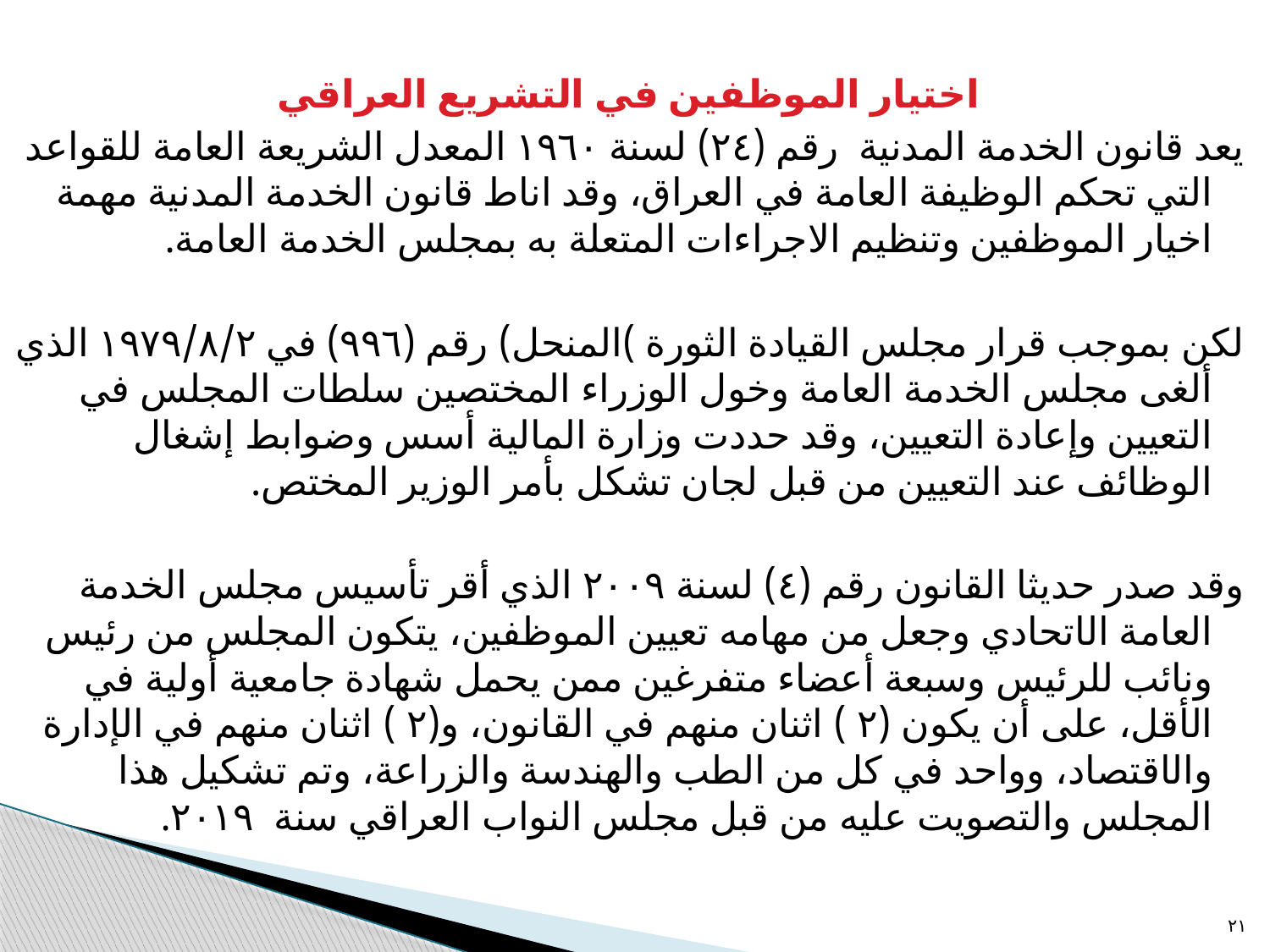

اختيار الموظفين في التشريع العراقي
يعد قانون الخدمة المدنية  رقم (٢٤) لسنة ١٩٦٠ المعدل الشريعة العامة للقواعد التي تحكم الوظيفة العامة في العراق، وقد اناط قانون الخدمة المدنية مهمة اخيار الموظفين وتنظيم الاجراءات المتعلة به بمجلس الخدمة العامة.

لكن بموجب قرار مجلس القيادة الثورة )المنحل) رقم (٩٩٦) في ١٩٧٩/٨/٢ الذي ألغى مجلس الخدمة العامة وخول الوزراء المختصين سلطات المجلس في التعيين وإعادة التعيين، وقد حددت وزارة المالية أسس وضوابط إشغال الوظائف عند التعيين من قبل لجان تشكل بأمر الوزير المختص.

وقد صدر حديثا القانون رقم (٤) لسنة ٢٠٠٩ الذي أقر تأسيس مجلس الخدمة العامة الاتحادي وجعل من مهامه تعيين الموظفين، يتكون المجلس من رئيس ونائب للرئيس وسبعة أعضاء متفرغين ممن يحمل شهادة جامعية أولية في الأقل، على أن يكون (۲ ) اثنان منهم في القانون، و(۲ ) اثنان منهم في الإدارة والاقتصاد، وواحد في كل من الطب والهندسة والزراعة، وتم تشكيل هذا المجلس والتصويت عليه من قبل مجلس النواب العراقي سنة  ٢٠١٩.
٢١